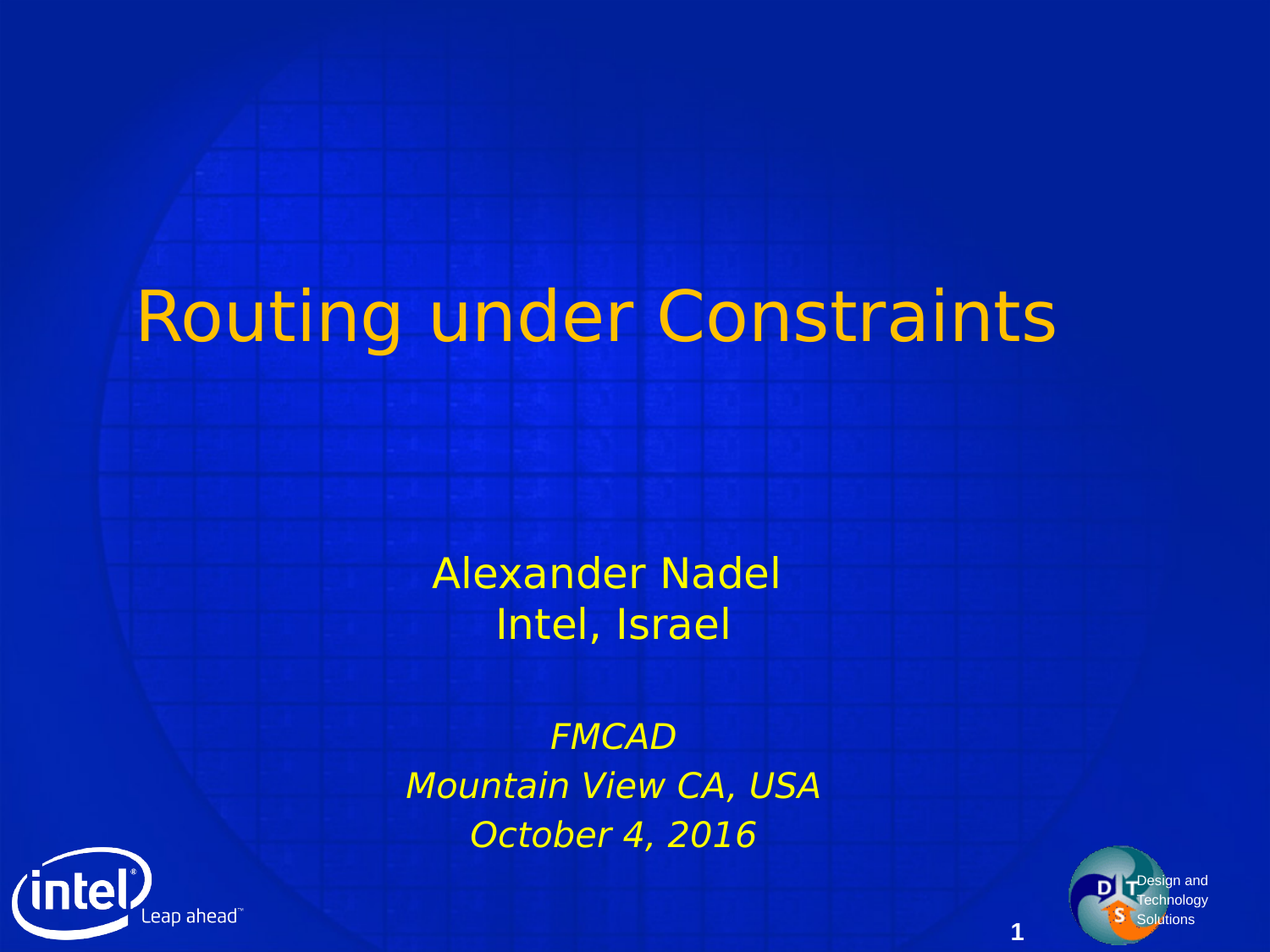

# Routing under Constraints
Alexander Nadel
Intel, Israel

FMCAD
Mountain View CA, USA
October 4, 2016

1